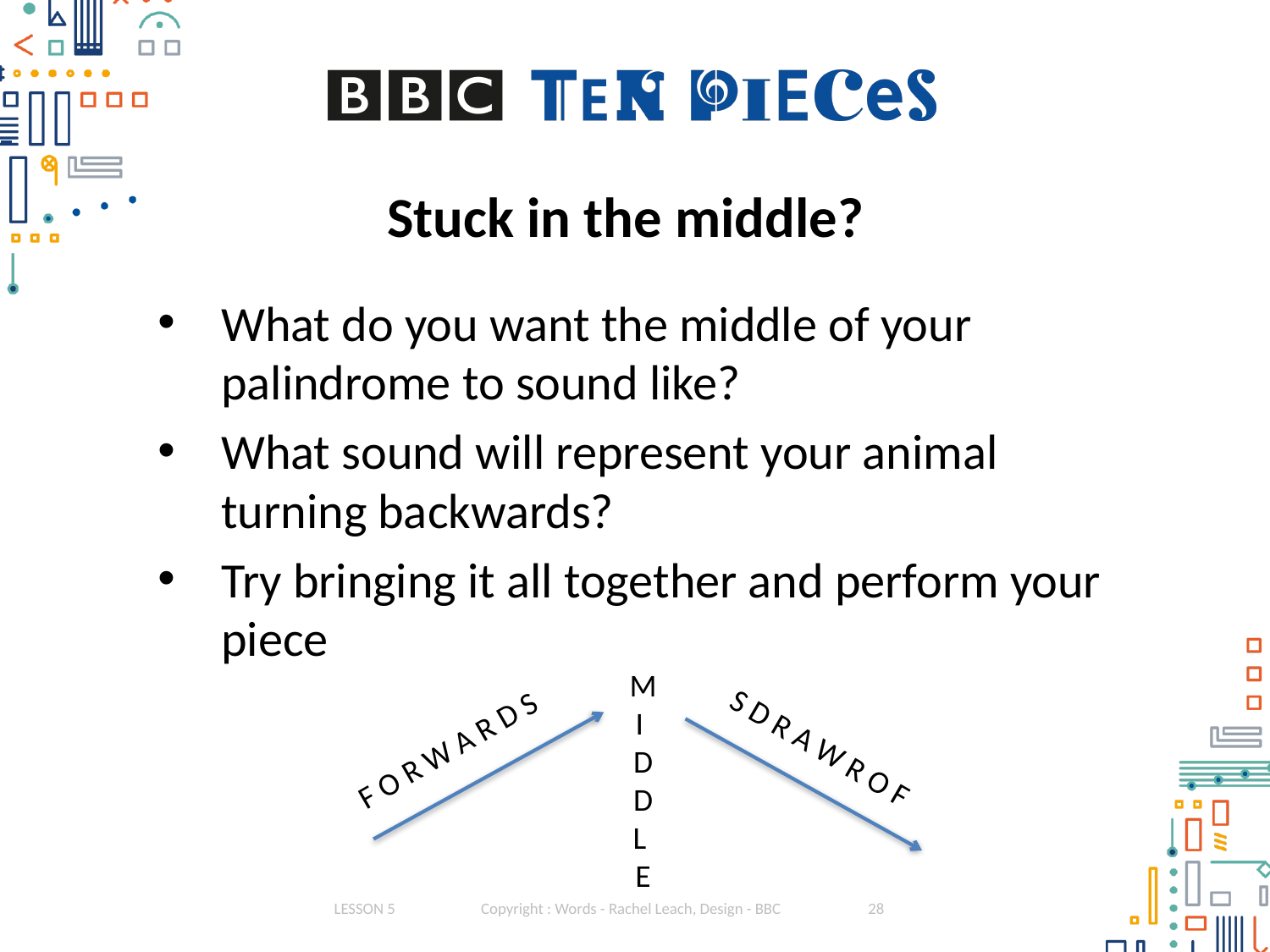

# Stuck in the middle?
What do you want the middle of your palindrome to sound like?
What sound will represent your animal turning backwards?
Try bringing it all together and perform your piece
M
I
D
D
L
E
F O R W A R D S
S D R A W R O F
LESSON 5
Copyright : Words - Rachel Leach, Design - BBC
28